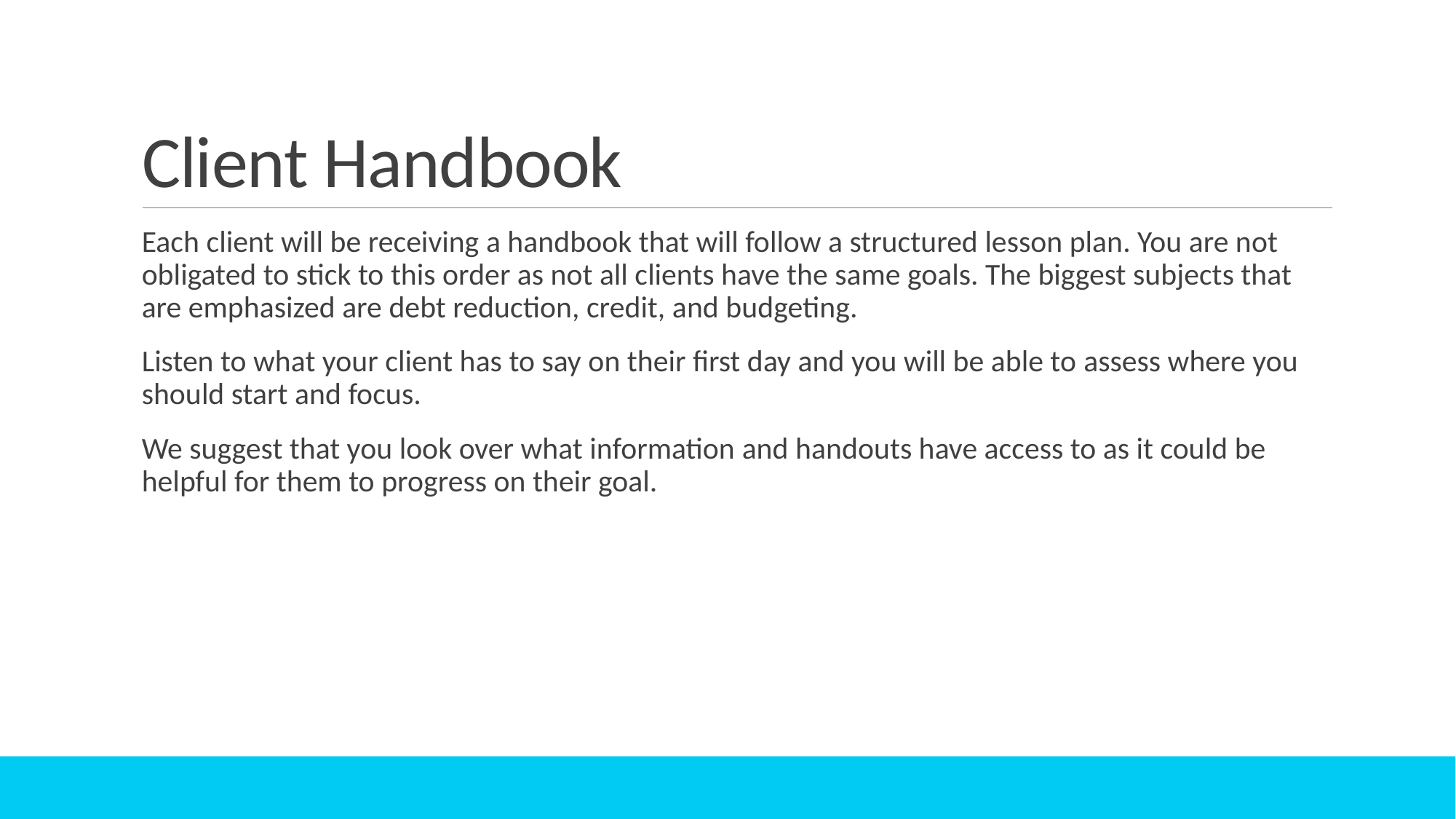

# Client Handbook
Each client will be receiving a handbook that will follow a structured lesson plan. You are not obligated to stick to this order as not all clients have the same goals. The biggest subjects that are emphasized are debt reduction, credit, and budgeting.
Listen to what your client has to say on their first day and you will be able to assess where you should start and focus.
We suggest that you look over what information and handouts have access to as it could be helpful for them to progress on their goal.